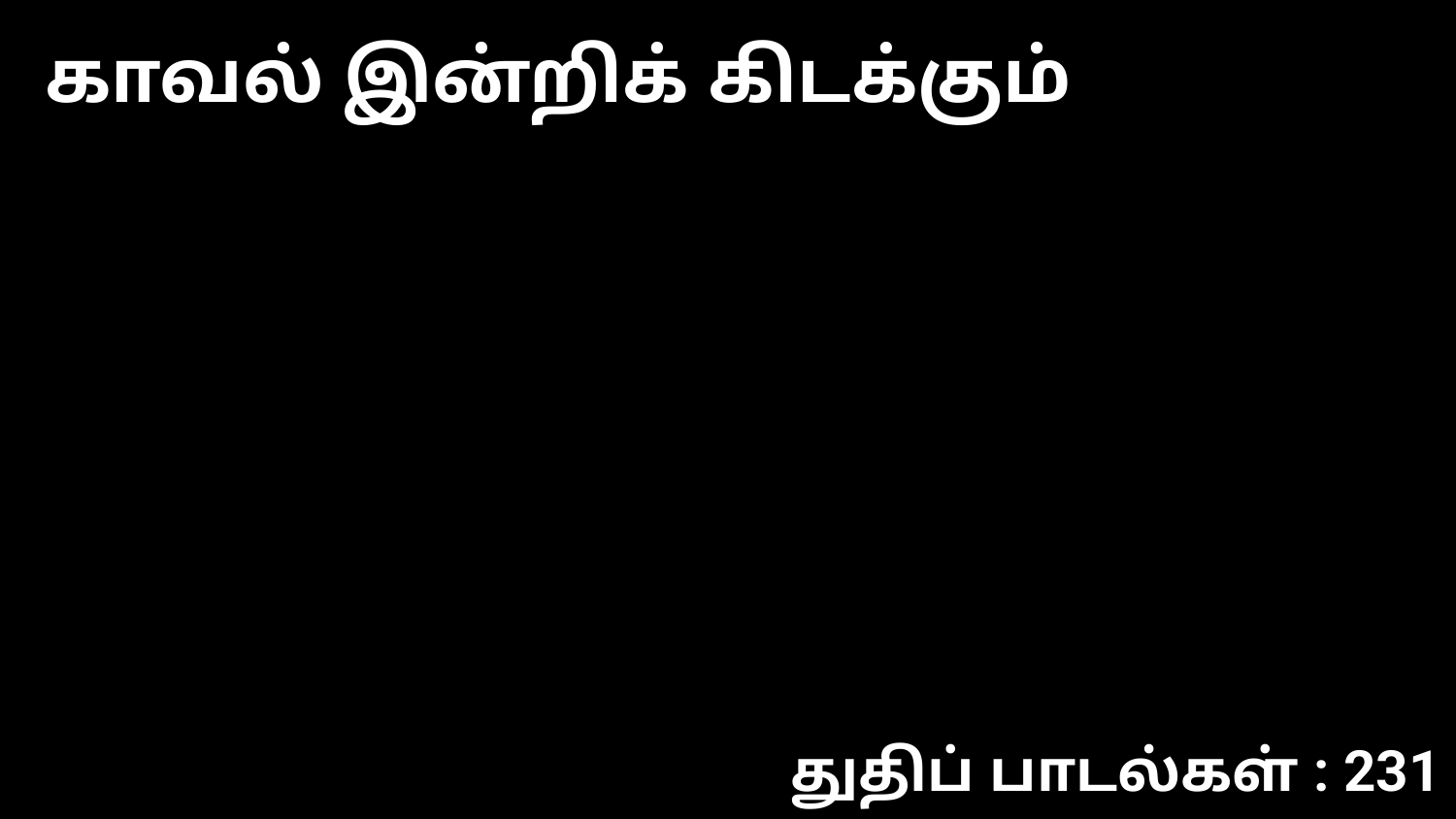

காவல் இன்றிக் கிடக்கும்
துதிப் பாடல்கள் : 231